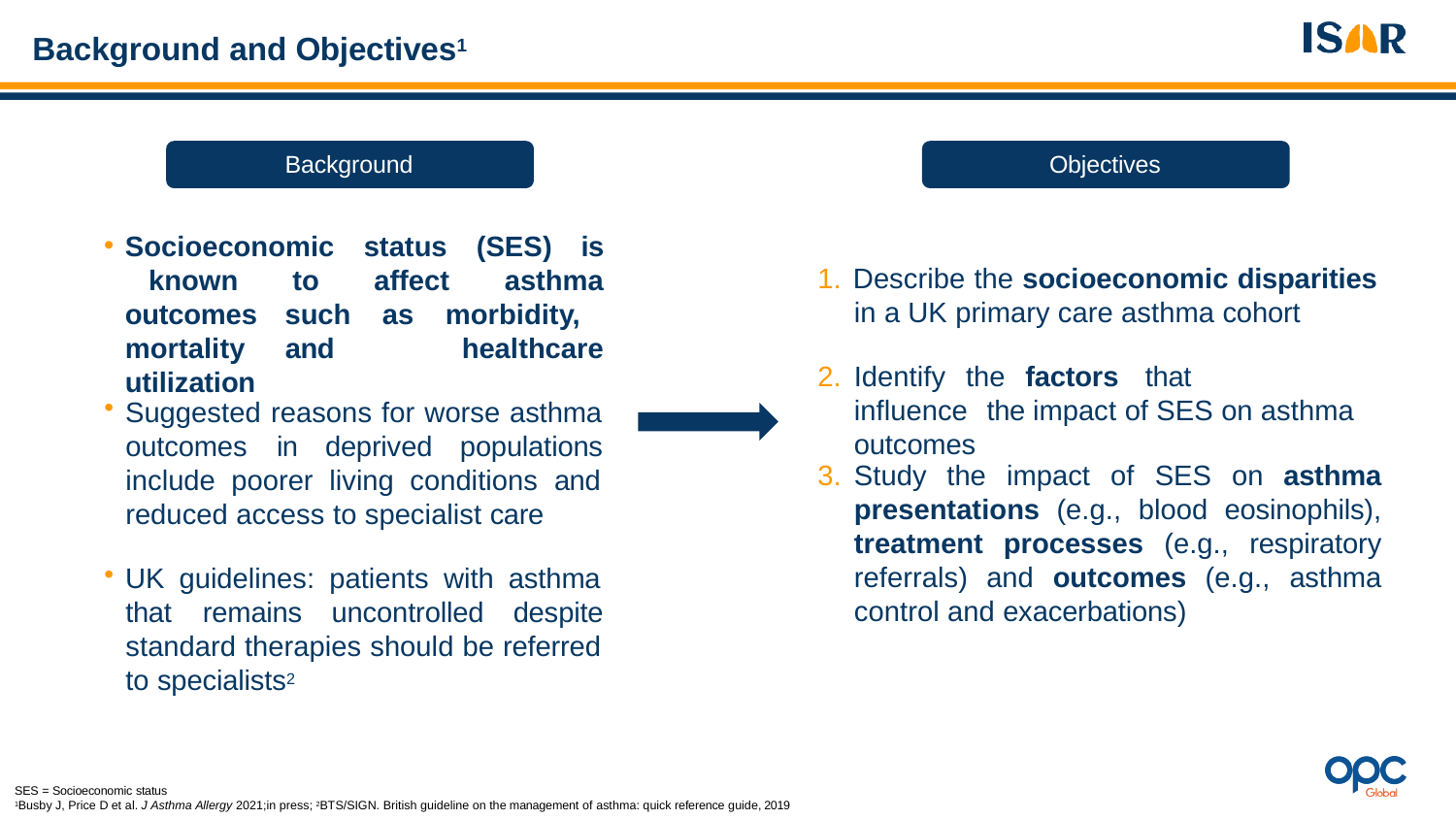

# Background and Objectives1

Background
Objectives
Socioeconomic  status  (SES)  is 	known to affect asthma outcomes 	such as morbidity,  mortality and 	healthcare utilization
1. Describe the socioeconomic disparities
in a UK primary care asthma cohort
2. Identify  the  factors	that	influence  the impact of SES on asthma outcomes
Suggested reasons for worse asthma

outcomes	in	deprived	populations
3. Study  the  impact  of  SES  on  asthma presentations (e.g., blood eosinophils), treatment  processes  (e.g.,  respiratory referrals) and  outcomes (e.g.,  asthma control and exacerbations)
include poorer living conditions and reduced access to specialist care
UK guidelines: patients with asthma
that	remains	uncontrolled	despite
standard therapies should be referred to specialists2
SES = Socioeconomic status
1Busby J, Price D et al. J Asthma Allergy 2021;in press; 2BTS/SIGN. British guideline on the management of asthma: quick reference guide, 2019